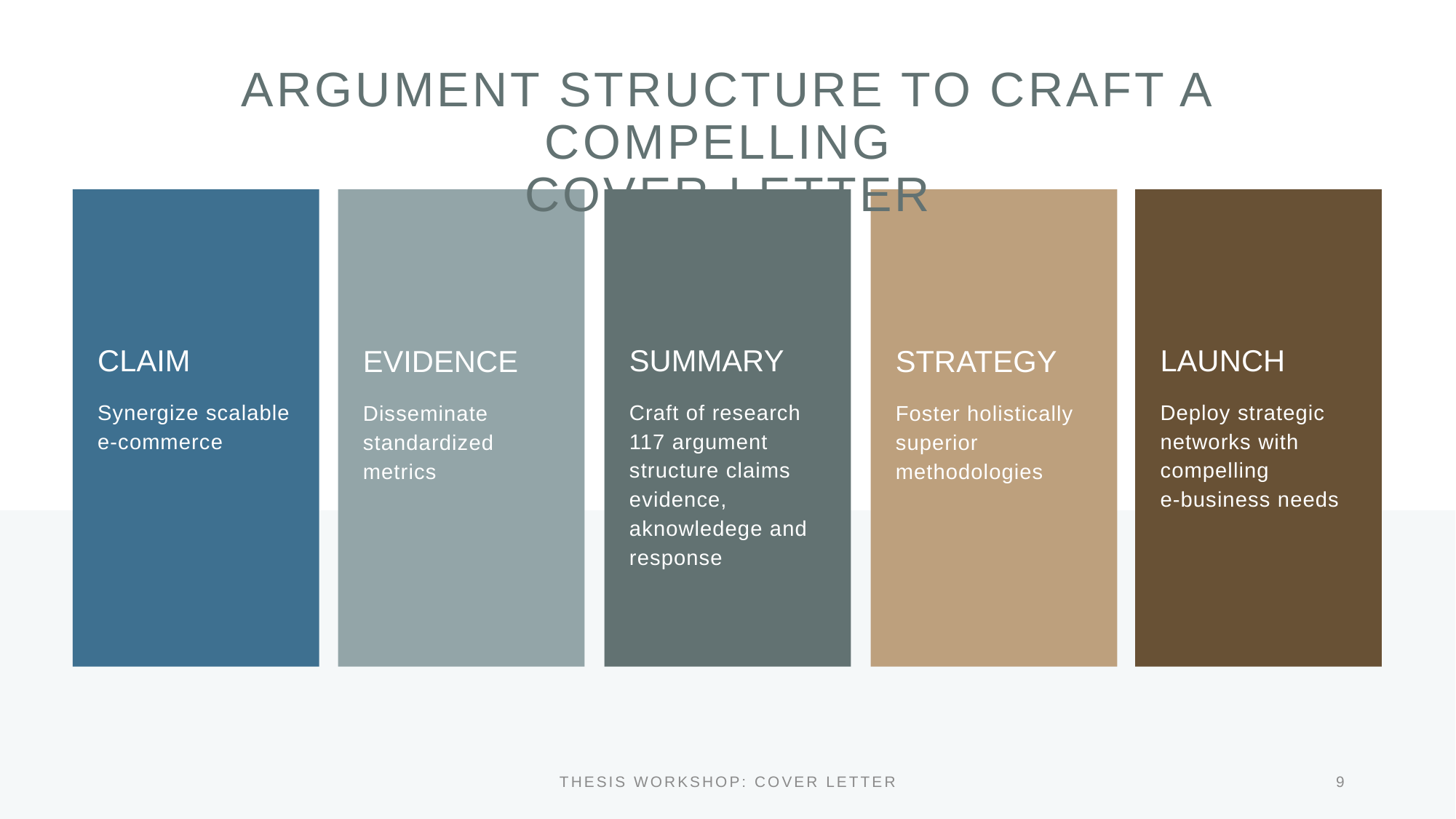

# Argument structure to craft a compelling cover letter
Claim
Summary
Launch
evidence
Strategy
Synergize scalable
e-commerce
Craft of research 117 argument structure claims evidence, aknowledege and response
Deploy strategic networks with compelling
e-business needs
Disseminate standardized metrics
Foster holistically superior methodologies
Thesis Workshop: cover letter
9